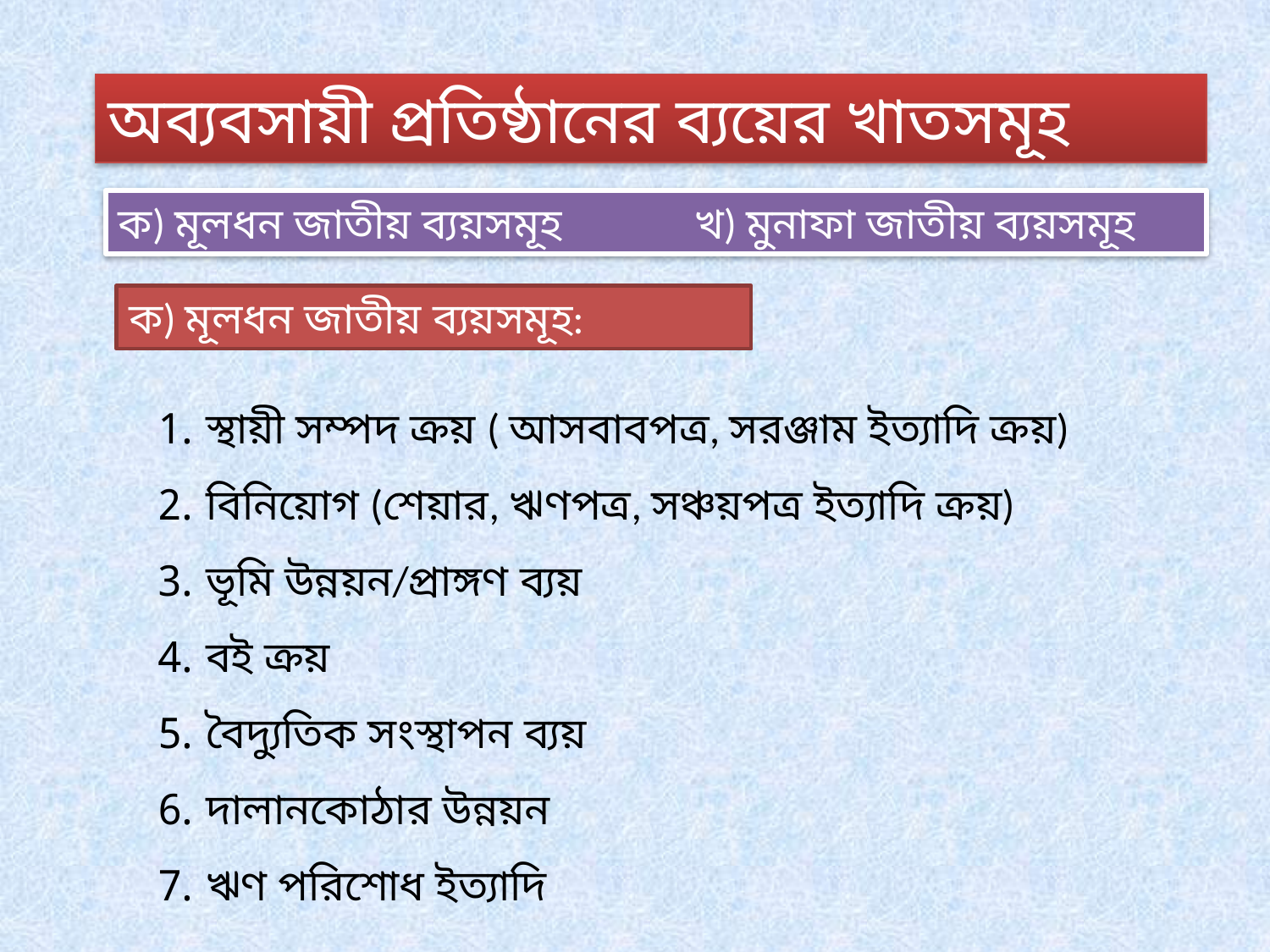

অব্যবসায়ী প্রতিষ্ঠানের ব্যয়ের খাতসমূহ
ক) মূলধন জাতীয় ব্যয়সমূহ            খ) মুনাফা জাতীয় ব্যয়সমূহ
ক) মূলধন জাতীয় ব্যয়সমূহ:
স্থায়ী সম্পদ ক্রয় ( আসবাবপত্র, সরঞ্জাম ইত্যাদি ক্রয়)
বিনিয়োগ (শেয়ার, ঋণপত্র, সঞ্চয়পত্র ইত্যাদি ক্রয়)
ভূমি উন্নয়ন/প্রাঙ্গণ ব্যয়
বই ক্রয়
বৈদ্যুতিক সংস্থাপন ব্যয়
দালানকোঠার উন্নয়ন
ঋণ পরিশোধ ইত্যাদি